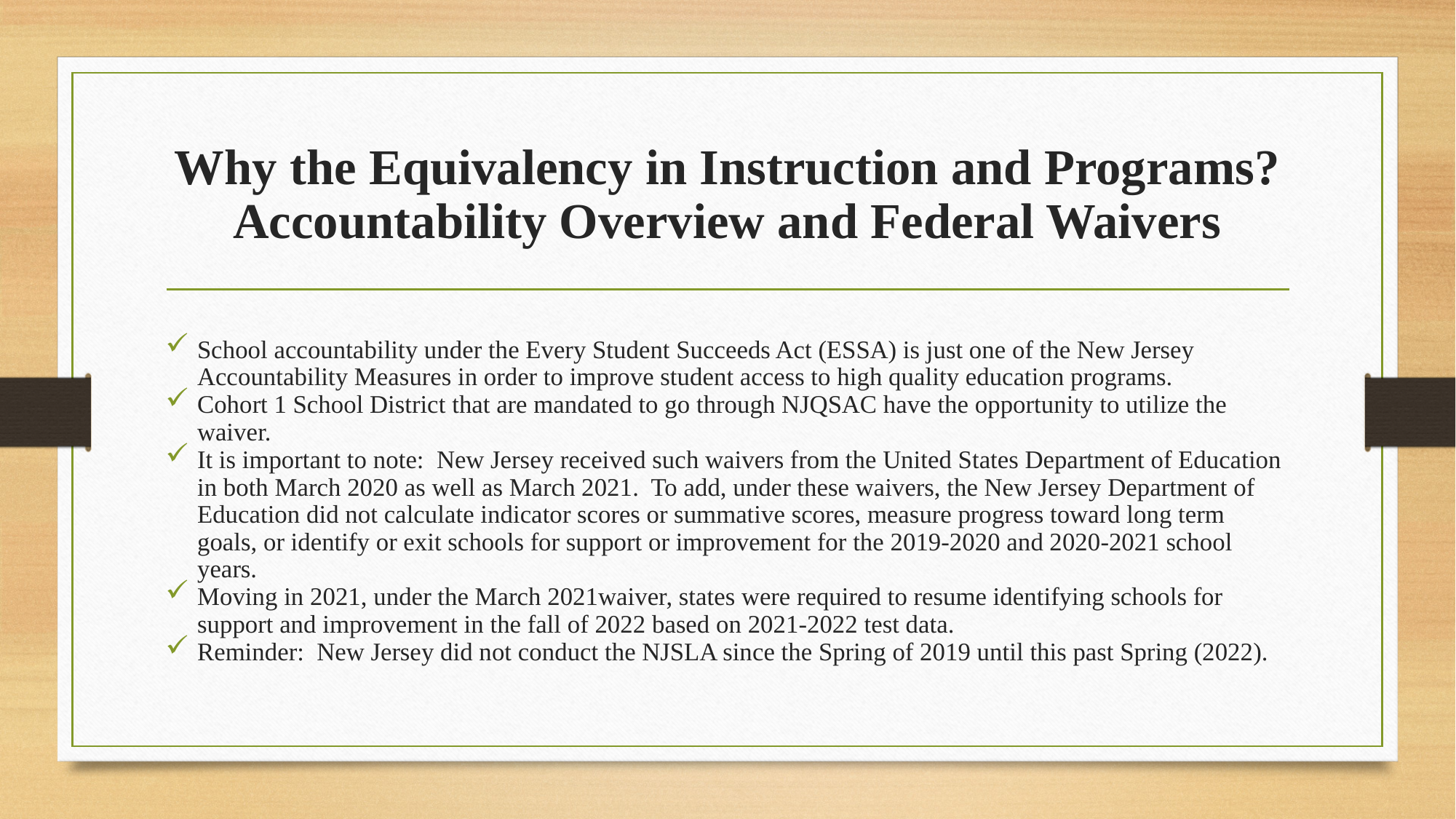

# Why the Equivalency in Instruction and Programs? Accountability Overview and Federal Waivers

School accountability under the Every Student Succeeds Act (ESSA) is just one of the New Jersey Accountability Measures in order to improve student access to high quality education programs.
Cohort 1 School District that are mandated to go through NJQSAC have the opportunity to utilize the waiver.
It is important to note:  New Jersey received such waivers from the United States Department of Education in both March 2020 as well as March 2021.  To add, under these waivers, the New Jersey Department of Education did not calculate indicator scores or summative scores, measure progress toward long term goals, or identify or exit schools for support or improvement for the 2019-2020 and 2020-2021 school years.
Moving in 2021, under the March 2021waiver, states were required to resume identifying schools for support and improvement in the fall of 2022 based on 2021-2022 test data.
Reminder:  New Jersey did not conduct the NJSLA since the Spring of 2019 until this past Spring (2022).